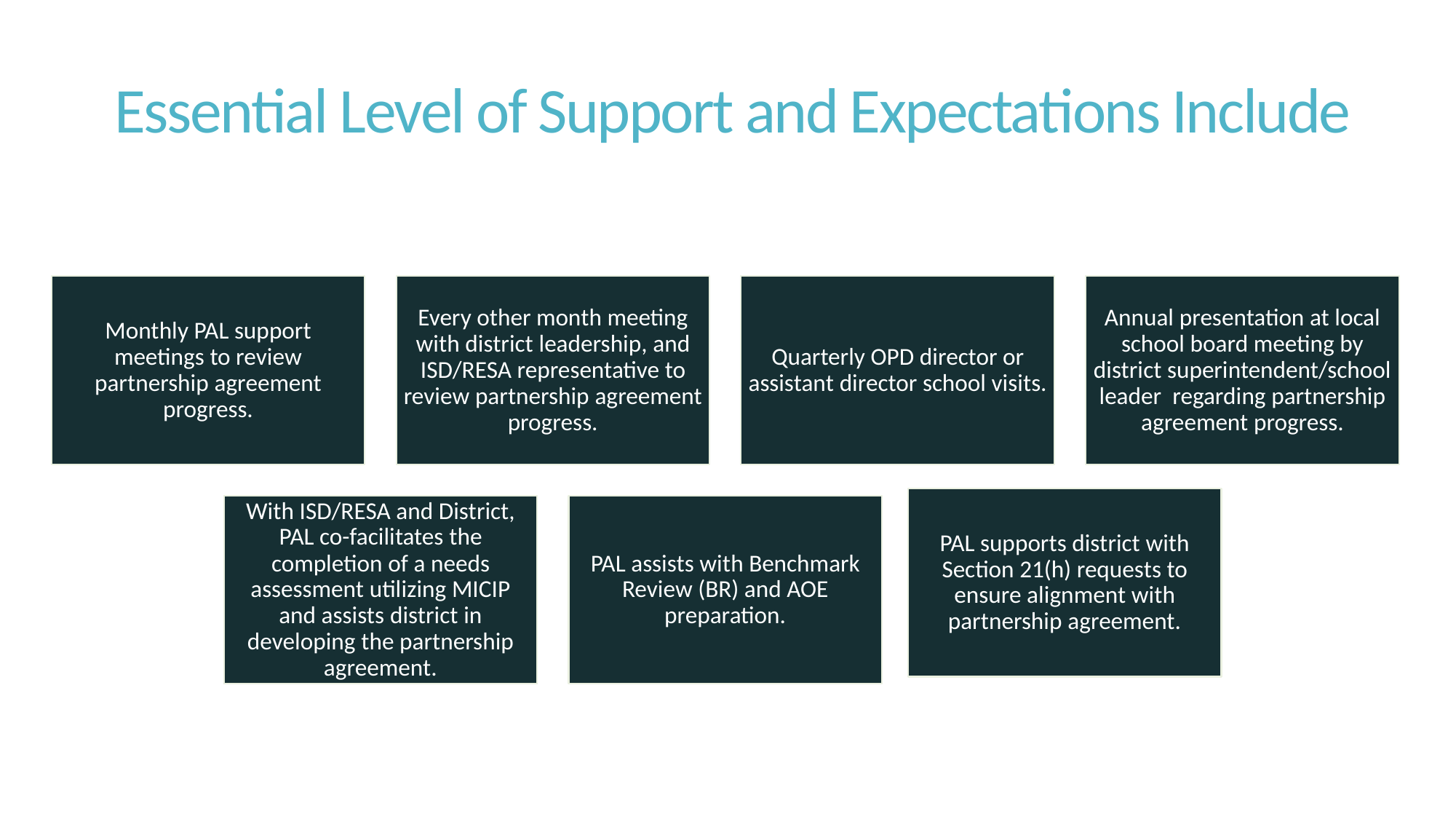

# Essential Level of Support and Expectations Include
Monthly PAL support meetings to review partnership agreement progress.
Every other month meeting with district leadership, and ISD/RESA representative to review partnership agreement progress.
Quarterly OPD director or assistant director school visits.
Annual presentation at local school board meeting by district superintendent/school leader  regarding partnership agreement progress.
With ISD/RESA and District, PAL co-facilitates the completion of a needs assessment utilizing MICIP and assists district in developing the partnership agreement.
PAL assists with Benchmark Review (BR) and AOE preparation.
PAL supports district with Section 21(h) requests to ensure alignment with partnership agreement.